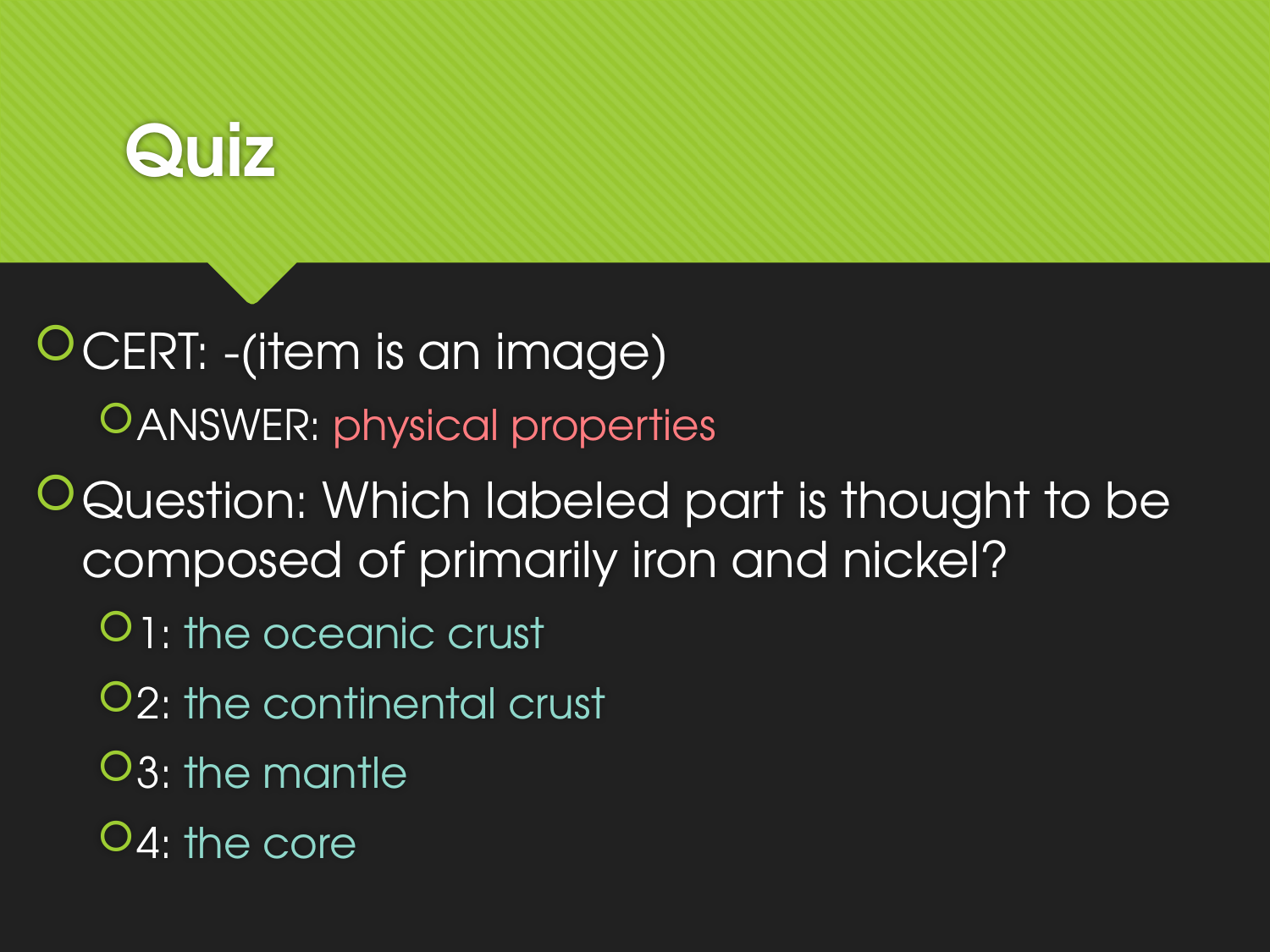

# Quiz
CERT: -(item is an image)
ANSWER: physical properties
Question: Which labeled part is thought to be composed of primarily iron and nickel?
1: the oceanic crust
2: the continental crust
3: the mantle
4: the core